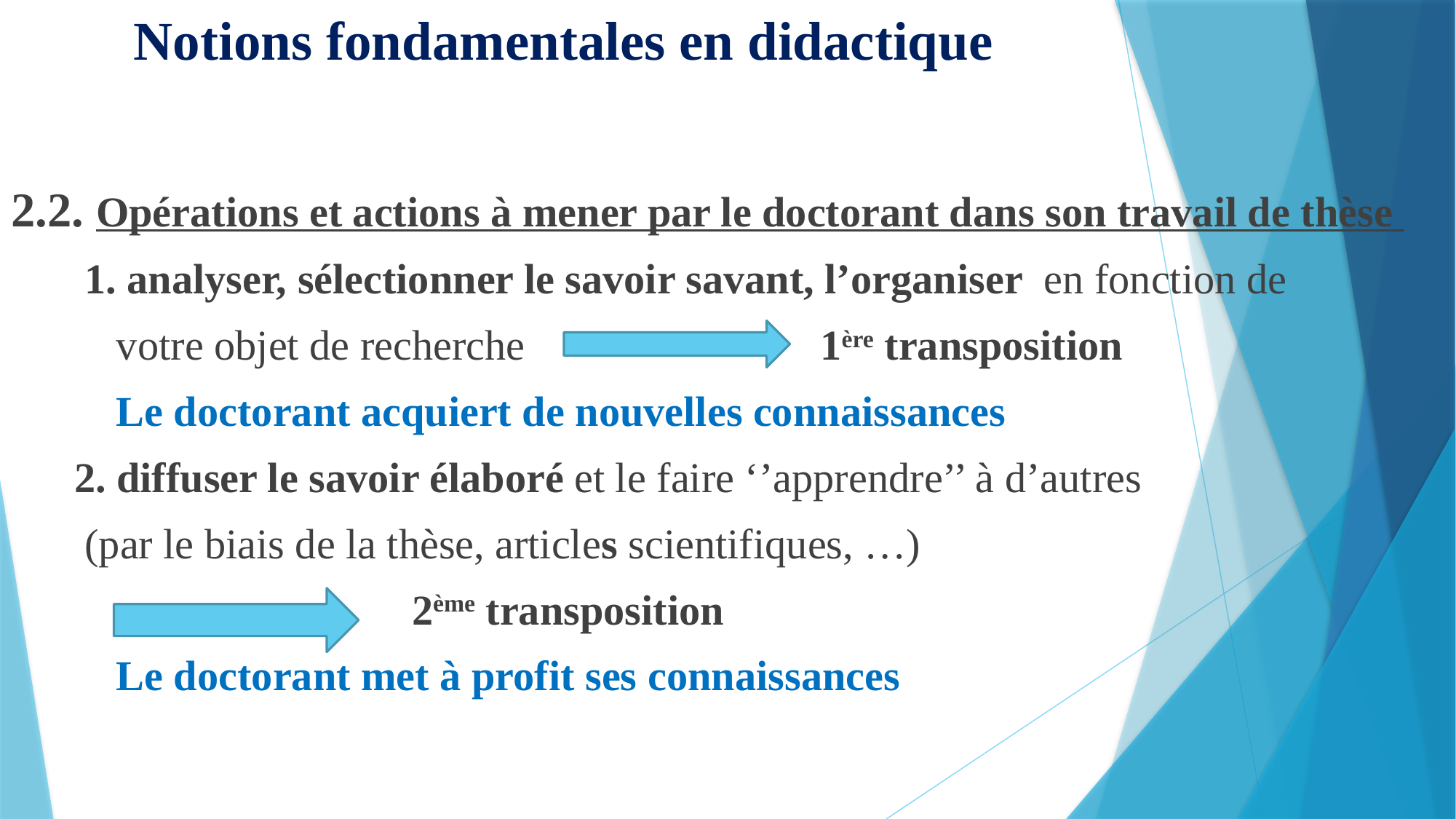

# Notions fondamentales en didactique

2.2. Opérations et actions à mener par le doctorant dans son travail de thèse
       1. analyser, sélectionner le savoir savant, l’organiser  en fonction de
          votre objet de recherche                            1ère transposition
          Le doctorant acquiert de nouvelles connaissances
      2. diffuser le savoir élaboré et le faire ‘’apprendre’’ à d’autres
       (par le biais de la thèse, articles scientifiques, …)
                                      2ème transposition
          Le doctorant met à profit ses connaissances